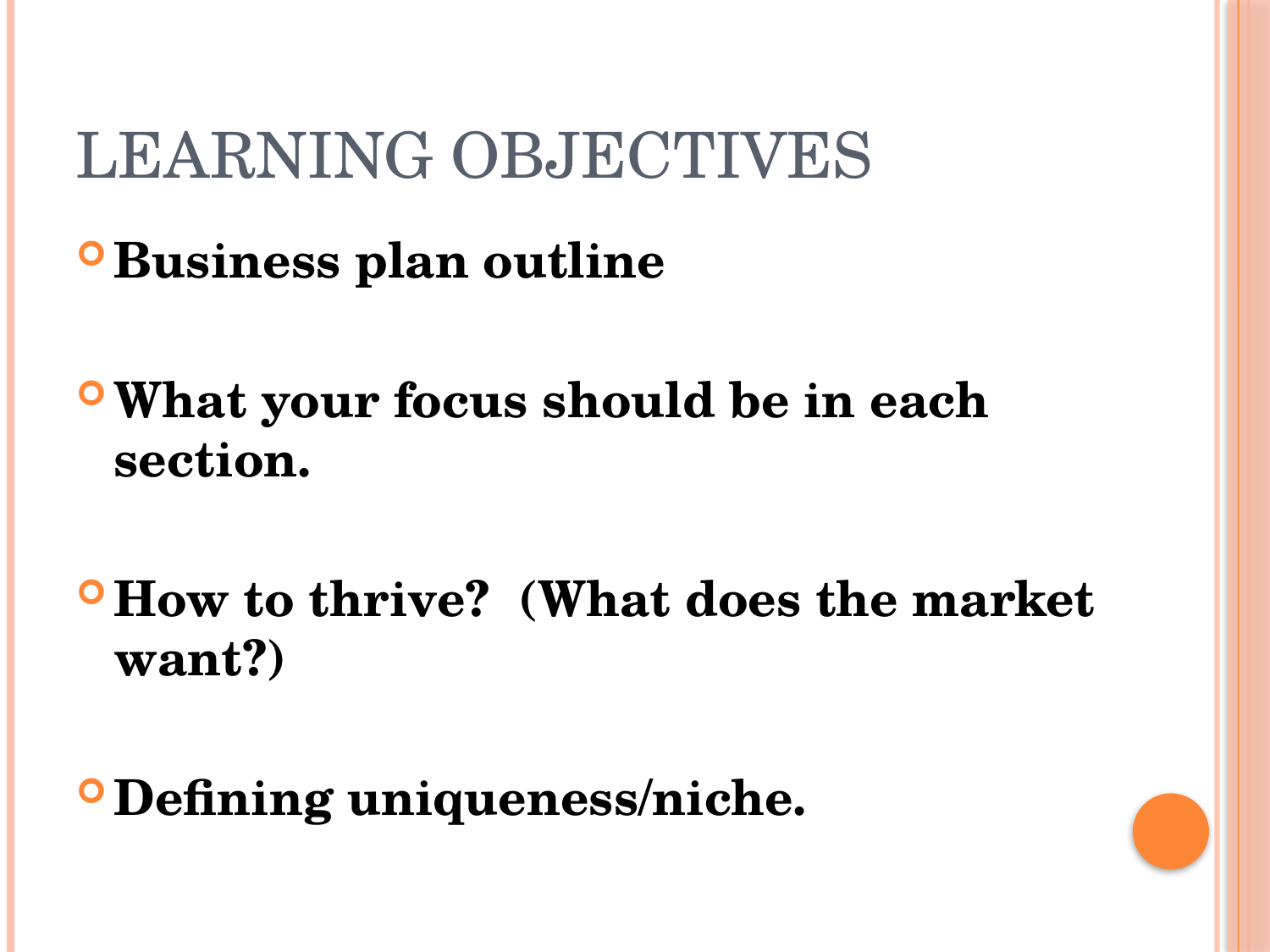

# Learning Objectives
Business plan outline

What your focus should be in each section.

How to thrive?  (What does the market want?)

Defining uniqueness/niche.